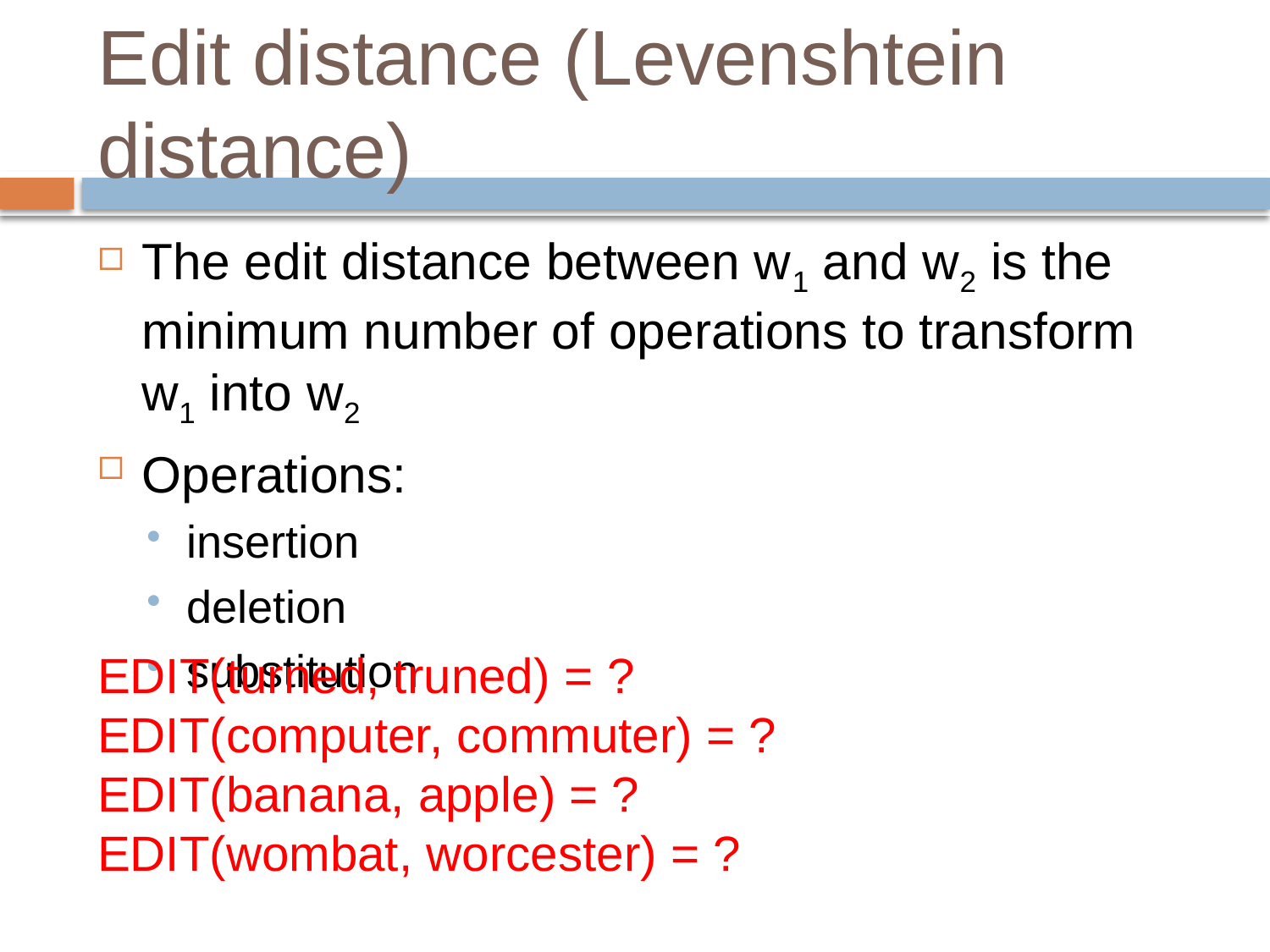

# Edit distance (Levenshtein distance)
The edit distance between w1 and w2 is the minimum number of operations to transform w1 into w2
Operations:
insertion
deletion
substitution
EDIT(turned, truned) = ?
EDIT(computer, commuter) = ?
EDIT(banana, apple) = ?
EDIT(wombat, worcester) = ?